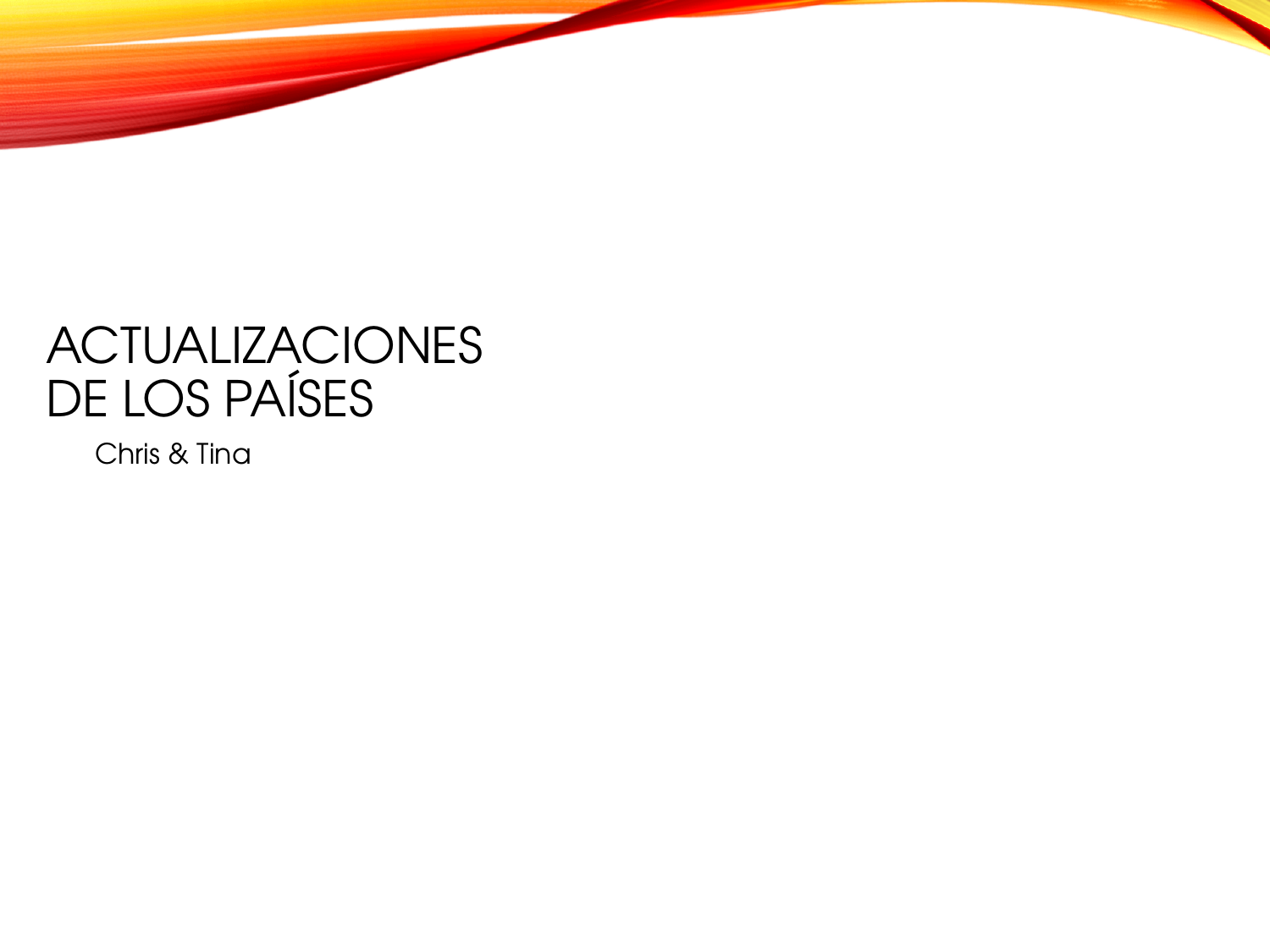

# Actualizaciones de LOS Países
Chris & Tina